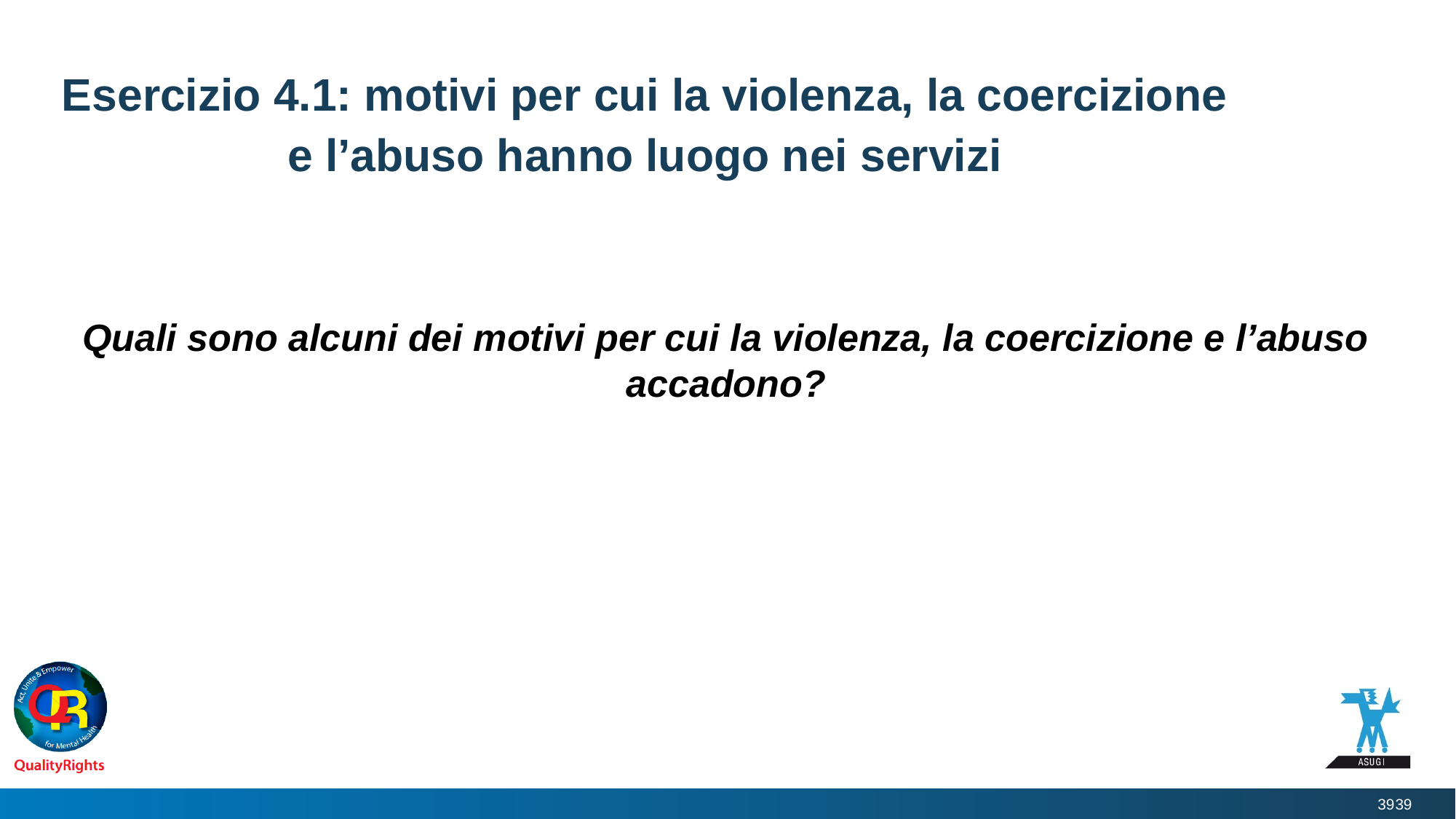

# Esercizio 4.1: motivi per cui la violenza, la coercizione e l’abuso hanno luogo nei servizi

Quali sono alcuni dei motivi per cui la violenza, la coercizione e l’abuso accadono?
39